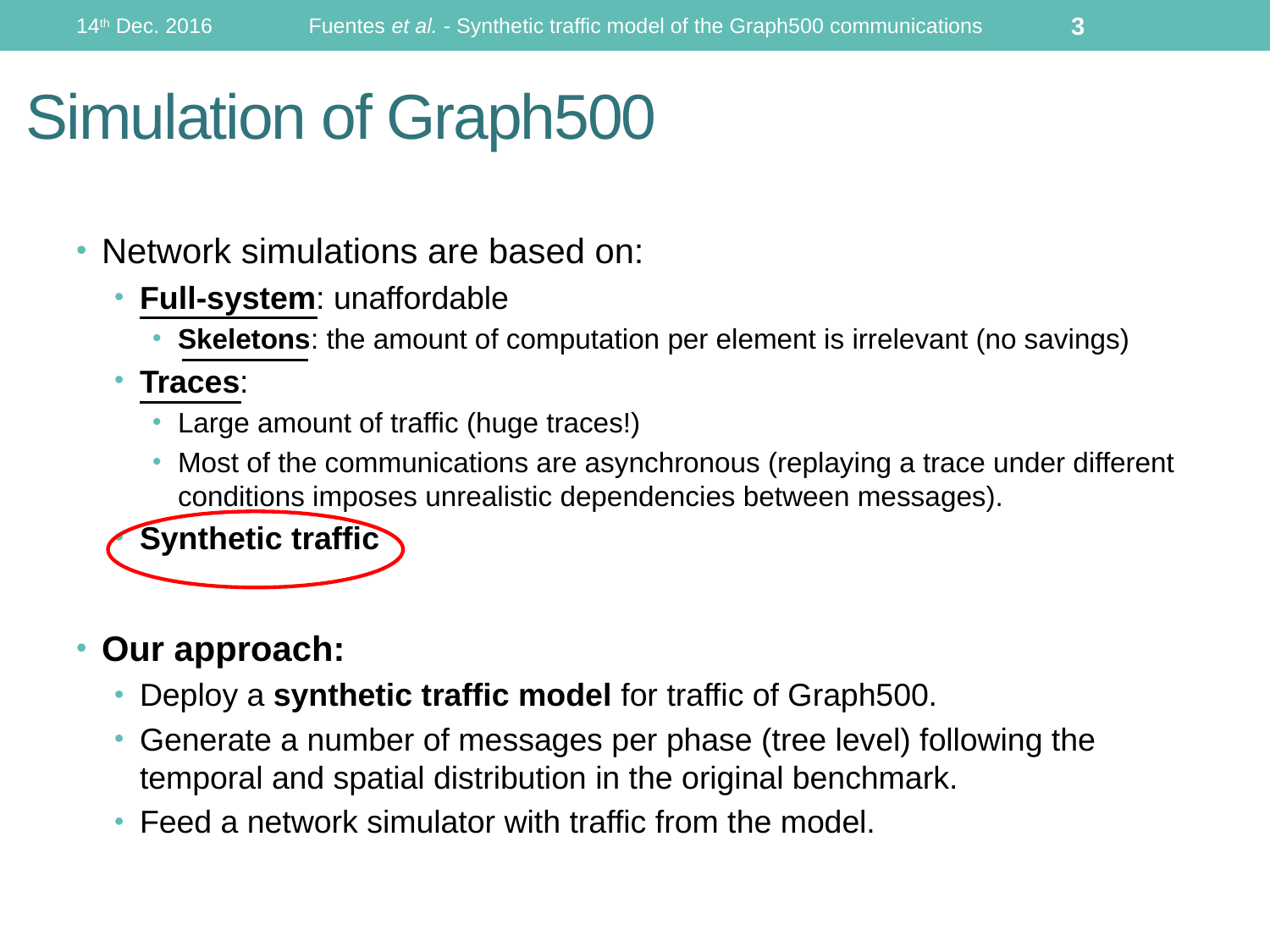

14th Dec. 2016
Fuentes et al. - Synthetic traffic model of the Graph500 communications
3
# Simulation of Graph500
Network simulations are based on:
Full-system: unaffordable
Skeletons: the amount of computation per element is irrelevant (no savings)
Traces:
Large amount of traffic (huge traces!)
Most of the communications are asynchronous (replaying a trace under different conditions imposes unrealistic dependencies between messages).
Synthetic traffic

Our approach:
Deploy a synthetic traffic model for traffic of Graph500.
Generate a number of messages per phase (tree level) following the temporal and spatial distribution in the original benchmark.
Feed a network simulator with traffic from the model.